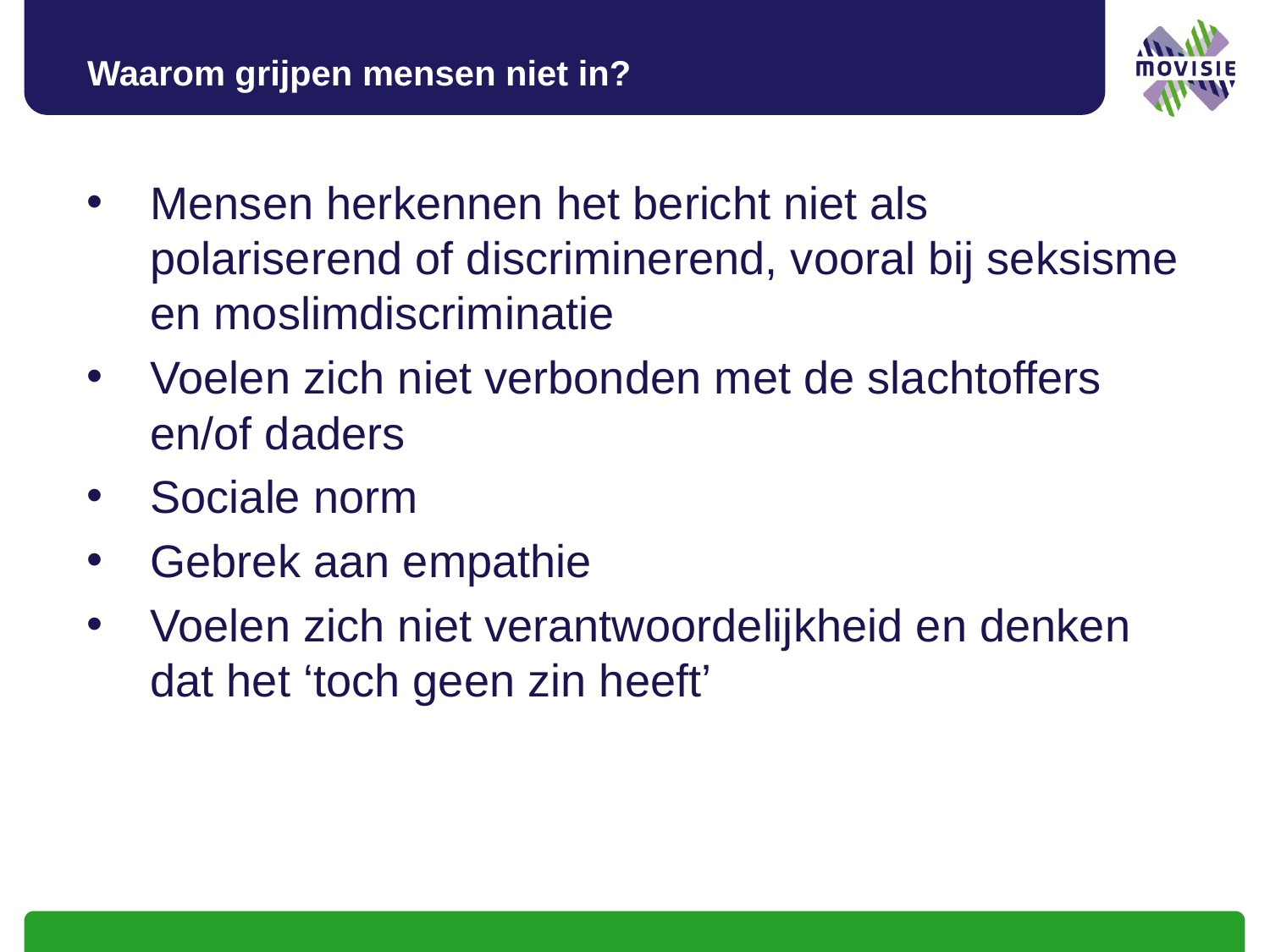

# Waarom grijpen mensen niet in?
Mensen herkennen het bericht niet als polariserend of discriminerend, vooral bij seksisme en moslimdiscriminatie
Voelen zich niet verbonden met de slachtoffers en/of daders
Sociale norm
Gebrek aan empathie
Voelen zich niet verantwoordelijkheid en denken dat het ‘toch geen zin heeft’